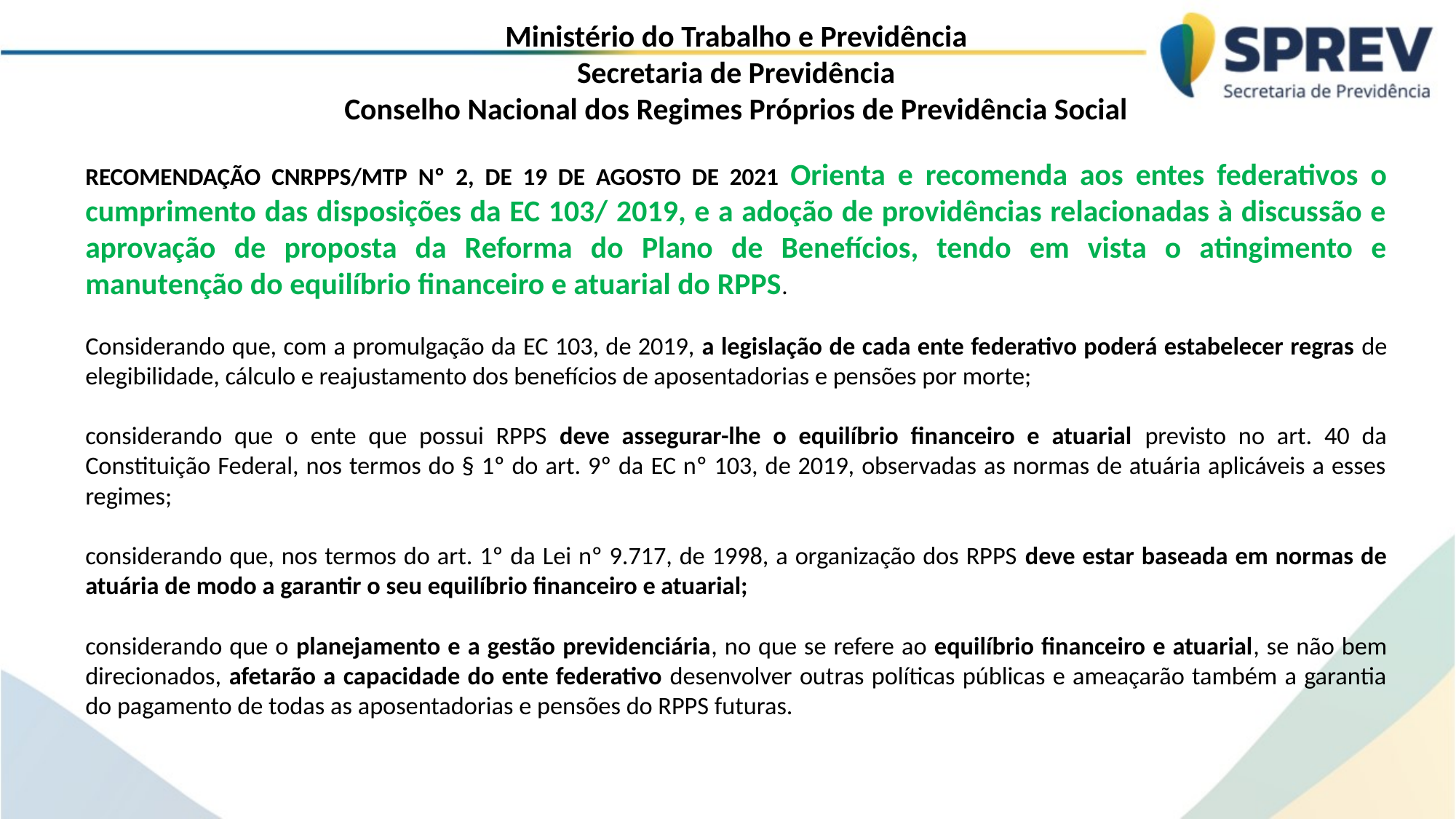

Ministério do Trabalho e Previdência
Secretaria de Previdência
Conselho Nacional dos Regimes Próprios de Previdência Social

RECOMENDAÇÃO CNRPPS/MTP Nº 2, DE 19 DE AGOSTO DE 2021 Orienta e recomenda aos entes federativos o cumprimento das disposições da EC 103/ 2019, e a adoção de providências relacionadas à discussão e aprovação de proposta da Reforma do Plano de Benefícios, tendo em vista o atingimento e manutenção do equilíbrio financeiro e atuarial do RPPS.

Considerando que, com a promulgação da EC 103, de 2019, a legislação de cada ente federativo poderá estabelecer regras de elegibilidade, cálculo e reajustamento dos benefícios de aposentadorias e pensões por morte;

considerando que o ente que possui RPPS deve assegurar-lhe o equilíbrio financeiro e atuarial previsto no art. 40 da Constituição Federal, nos termos do § 1º do art. 9º da EC nº 103, de 2019, observadas as normas de atuária aplicáveis a esses regimes;

considerando que, nos termos do art. 1º da Lei nº 9.717, de 1998, a organização dos RPPS deve estar baseada em normas de atuária de modo a garantir o seu equilíbrio financeiro e atuarial;

considerando que o planejamento e a gestão previdenciária, no que se refere ao equilíbrio financeiro e atuarial, se não bem direcionados, afetarão a capacidade do ente federativo desenvolver outras políticas públicas e ameaçarão também a garantia do pagamento de todas as aposentadorias e pensões do RPPS futuras.